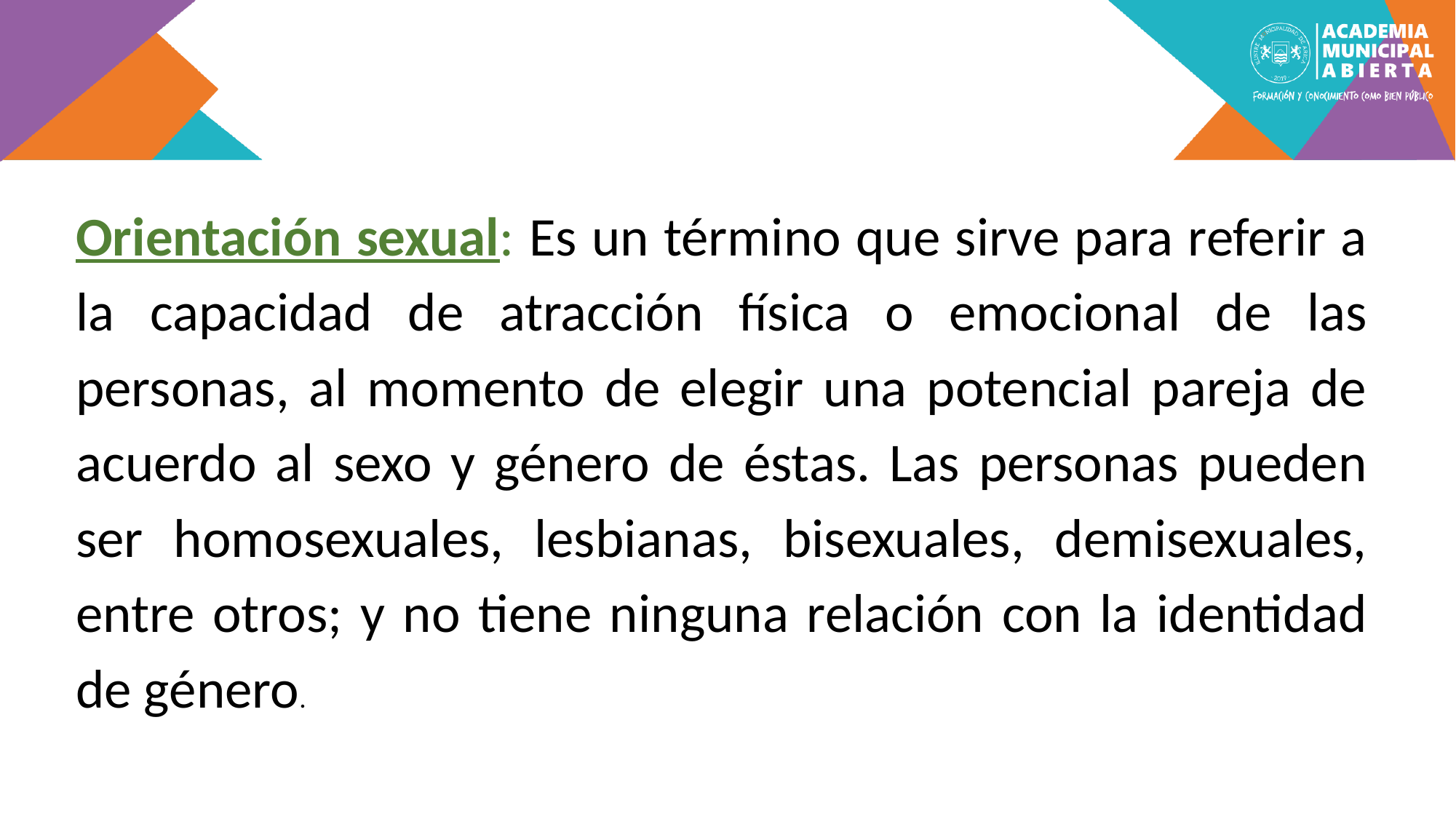

#
Orientación sexual: Es un término que sirve para referir a la capacidad de atracción física o emocional de las personas, al momento de elegir una potencial pareja de acuerdo al sexo y género de éstas. Las personas pueden ser homosexuales, lesbianas, bisexuales, demisexuales, entre otros; y no tiene ninguna relación con la identidad de género.